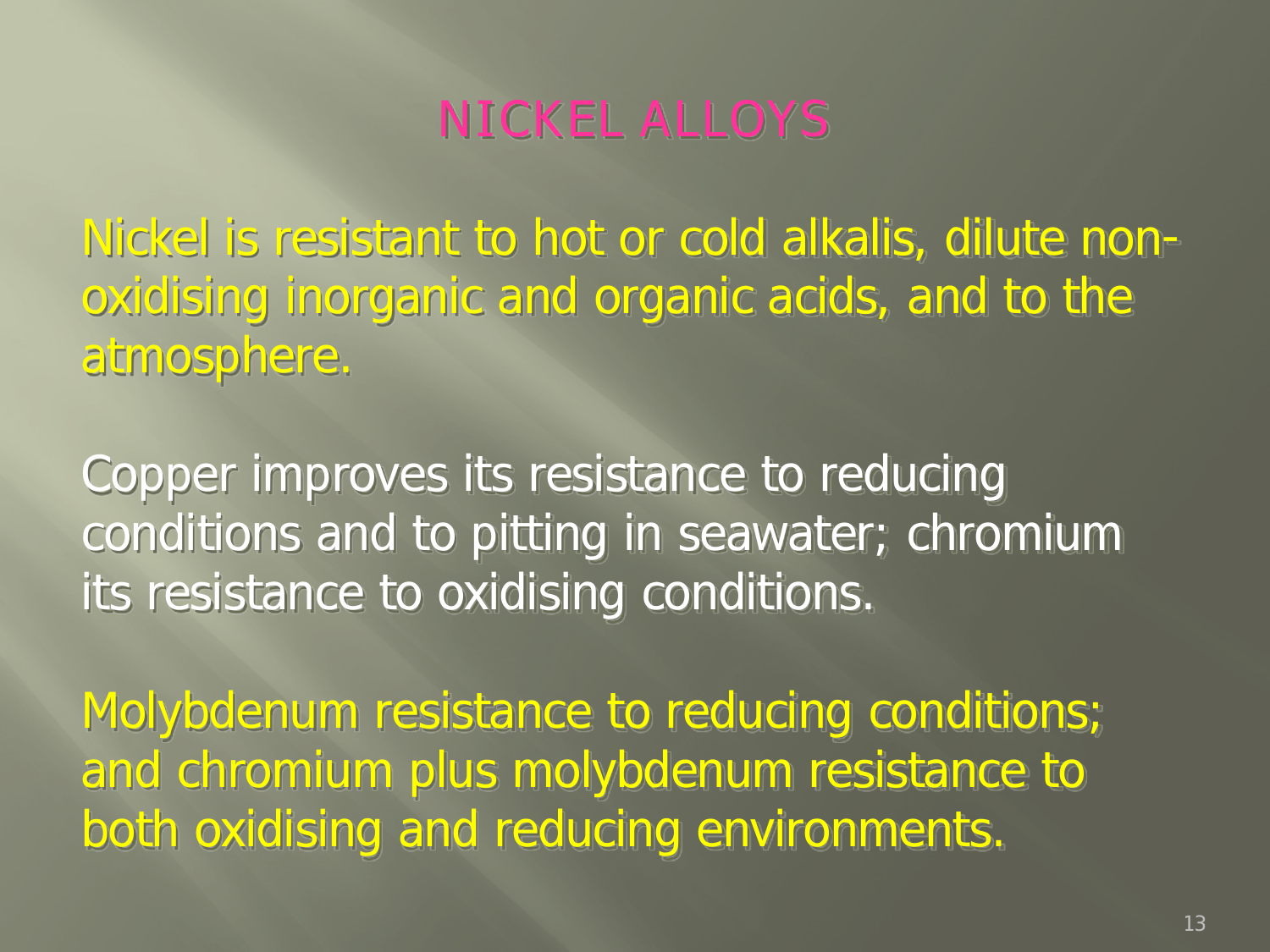

NICKEL ALLOYS

Nickel is resistant to hot or cold alkalis, dilute non-oxidising inorganic and organic acids, and to the atmosphere.

Copper improves its resistance to reducing conditions and to pitting in seawater; chromium its resistance to oxidising conditions.

Molybdenum resistance to reducing conditions; and chromium plus molybdenum resistance to both oxidising and reducing environments.
13